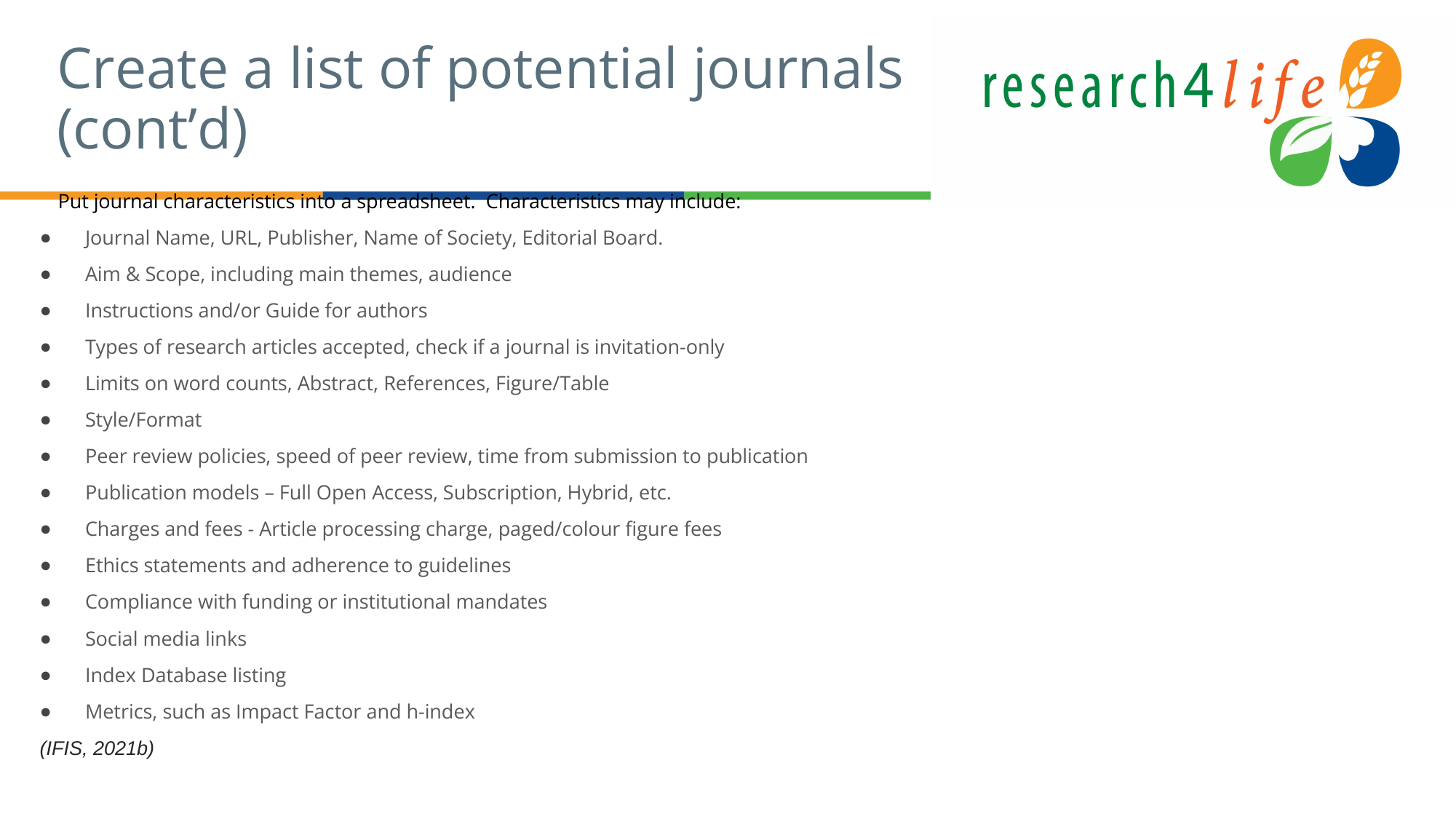

# Create a list of potential journals (cont’d)
Put journal characteristics into a spreadsheet.  Characteristics may include:
Journal Name, URL, Publisher, Name of Society, Editorial Board.
Aim & Scope, including main themes, audience
Instructions and/or Guide for authors
Types of research articles accepted, check if a journal is invitation-only
Limits on word counts, Abstract, References, Figure/Table
Style/Format
Peer review policies, speed of peer review, time from submission to publication
Publication models – Full Open Access, Subscription, Hybrid, etc.
Charges and fees - Article processing charge, paged/colour figure fees
Ethics statements and adherence to guidelines
Compliance with funding or institutional mandates
Social media links
Index Database listing
Metrics, such as Impact Factor and h-index
(IFIS, 2021b)